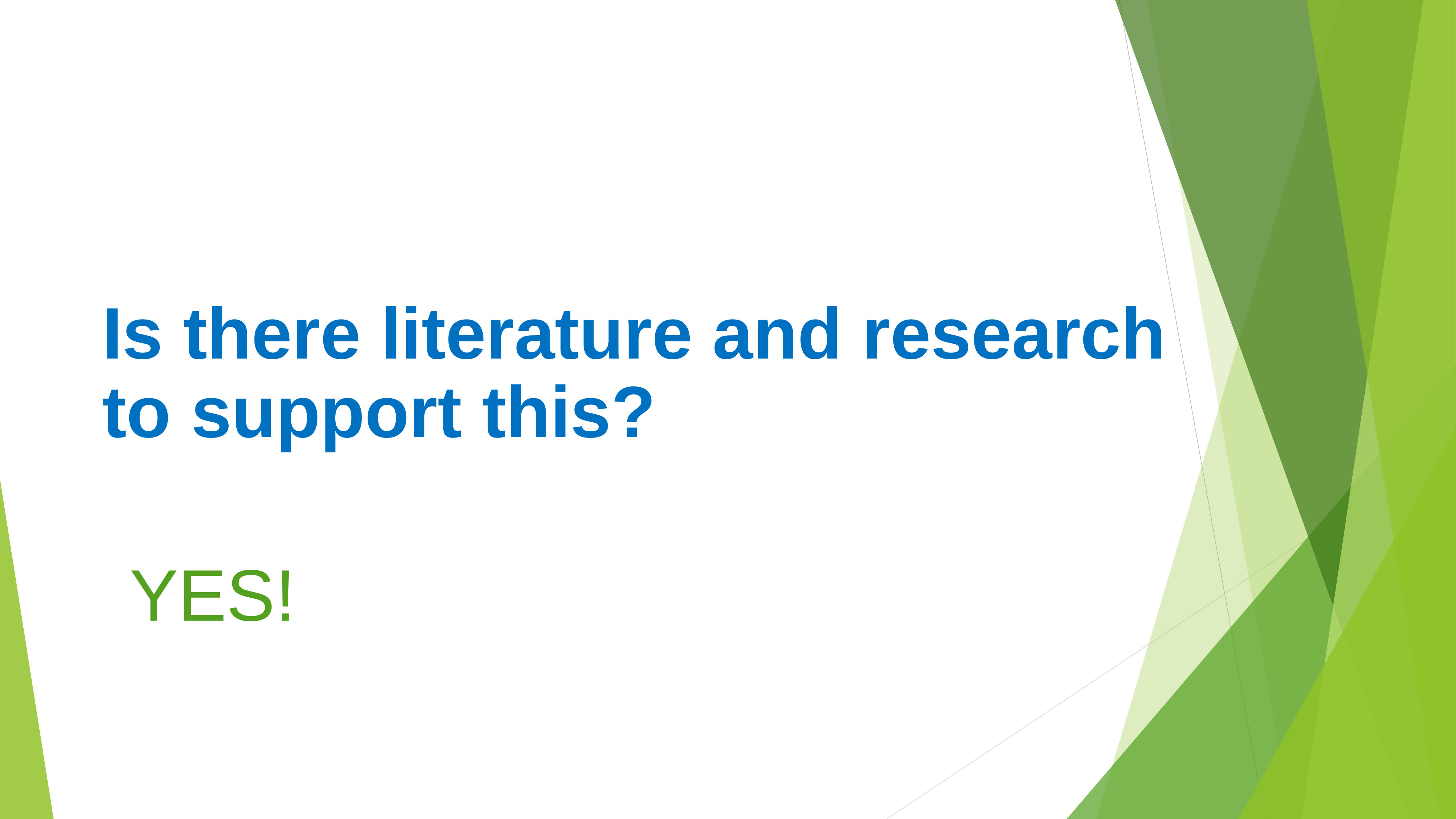

# Is there literature and research to support this?
YES!